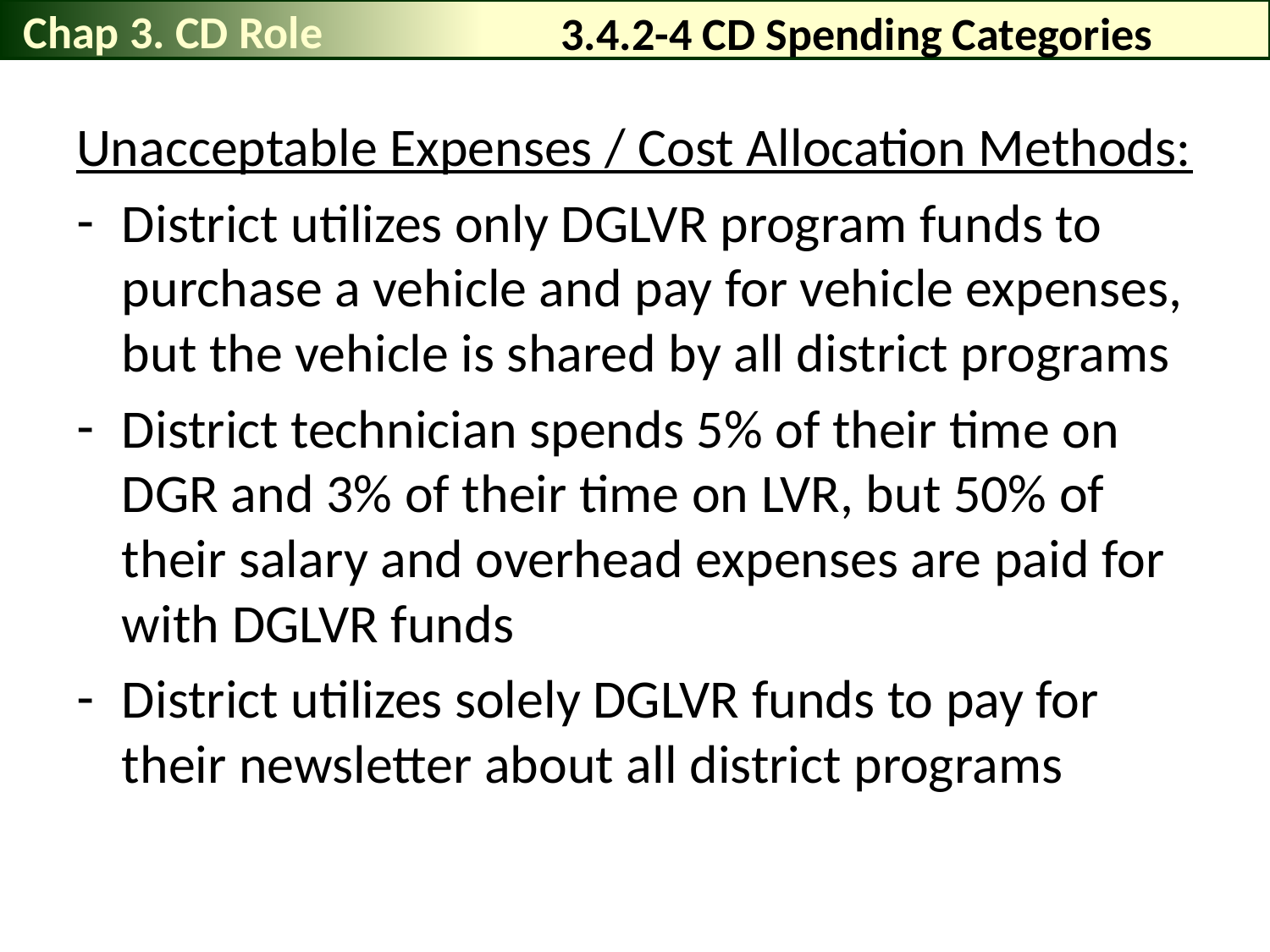

Chap 3. CD Role
# 3.4.2-4 CD Spending Categories
Unacceptable Expenses / Cost Allocation Methods:
District utilizes only DGLVR program funds to purchase a vehicle and pay for vehicle expenses, but the vehicle is shared by all district programs
District technician spends 5% of their time on DGR and 3% of their time on LVR, but 50% of their salary and overhead expenses are paid for with DGLVR funds
District utilizes solely DGLVR funds to pay for their newsletter about all district programs